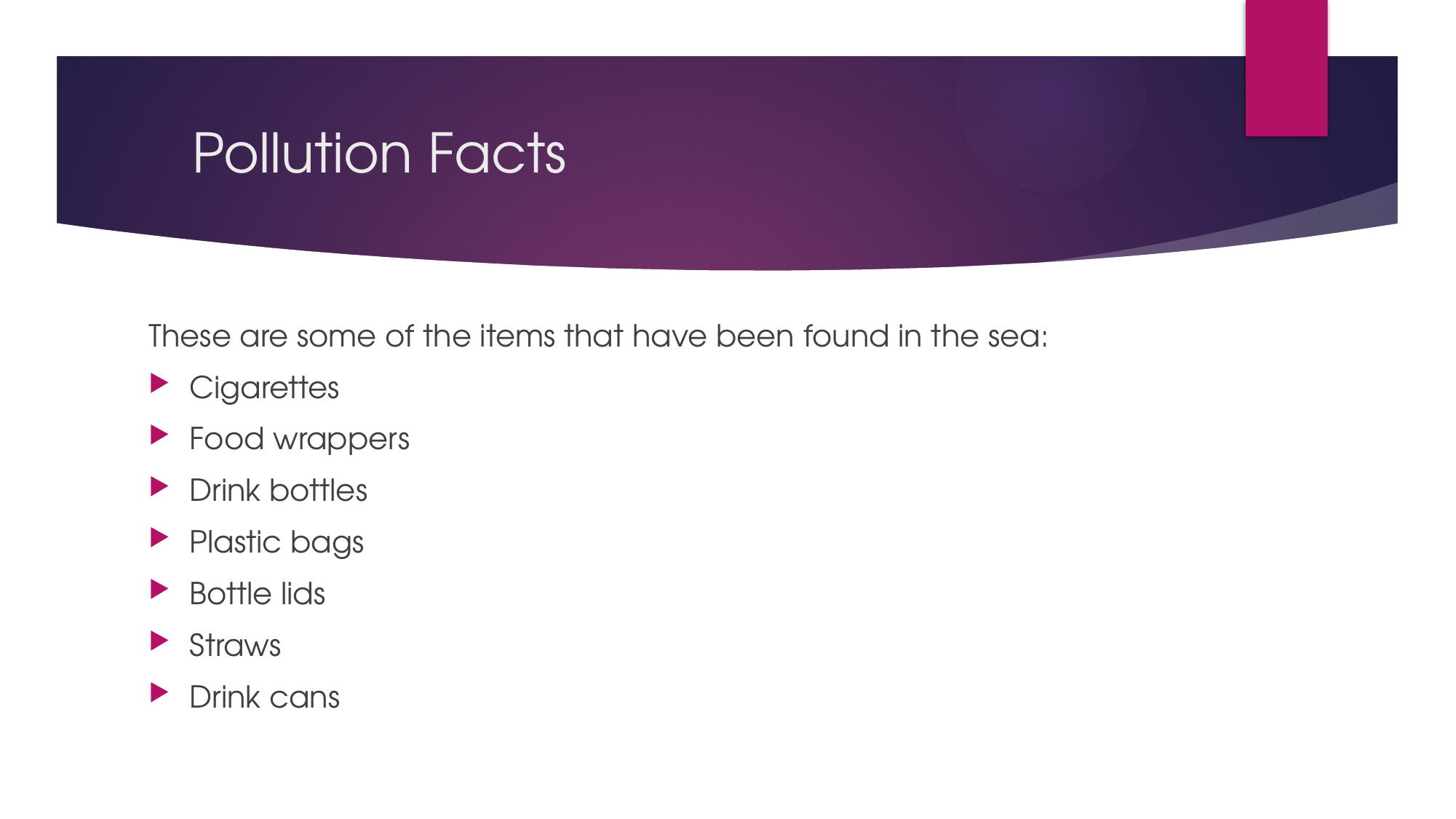

# Pollution Facts
These are some of the items that have been found in the sea:
Cigarettes
Food wrappers
Drink bottles
Plastic bags
Bottle lids
Straws
Drink cans